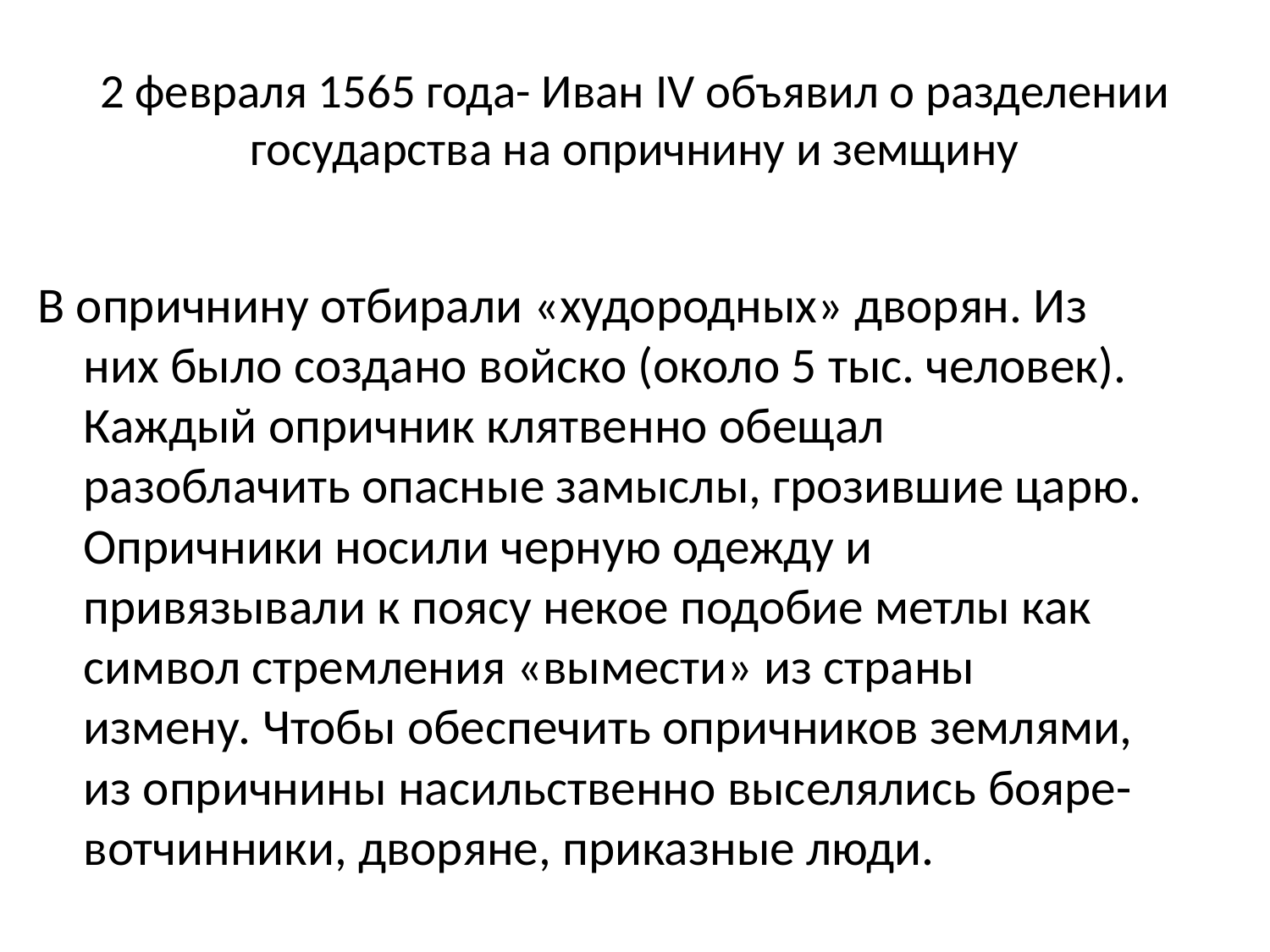

# 2 февраля 1565 года- Иван IV объявил о разделении государства на опричнину и земщину
В опричнину отбирали «худородных» дворян. Из них было создано войско (около 5 тыс. человек). Каждый опричник клятвенно обещал разоблачить опасные замыслы, грозившие царю. Опричники носили черную одежду и привязывали к поясу некое подобие метлы как символ стремления «вымести» из страны измену. Чтобы обеспечить опричников землями, из опричнины насильственно выселялись бояре- вотчинники, дворяне, приказные люди.